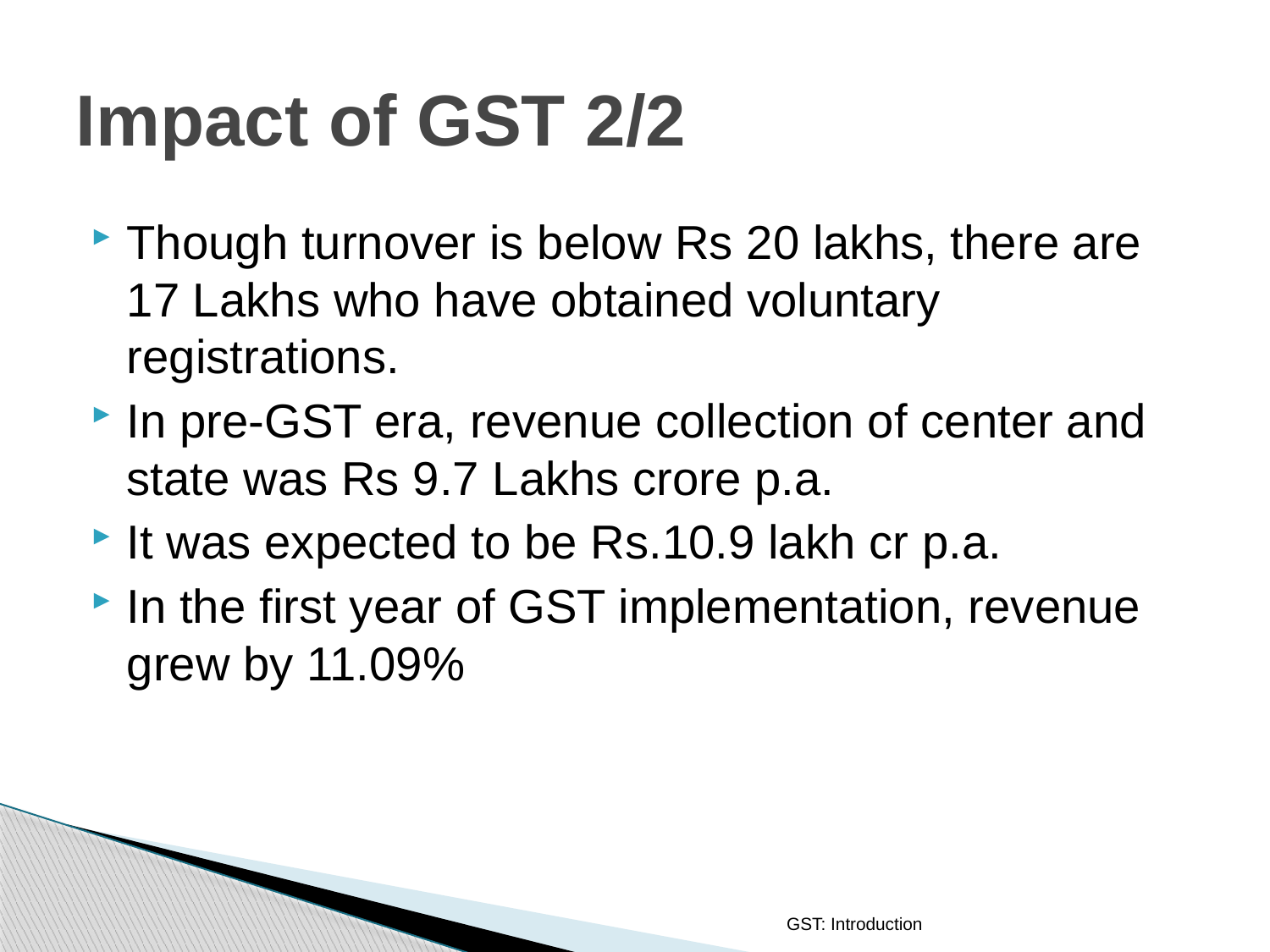

# Impact of GST 2/2
Though turnover is below Rs 20 lakhs, there are 17 Lakhs who have obtained voluntary registrations.
In pre-GST era, revenue collection of center and state was Rs 9.7 Lakhs crore p.a.
It was expected to be Rs.10.9 lakh cr p.a.
In the first year of GST implementation, revenue grew by 11.09%

GST: Introduction